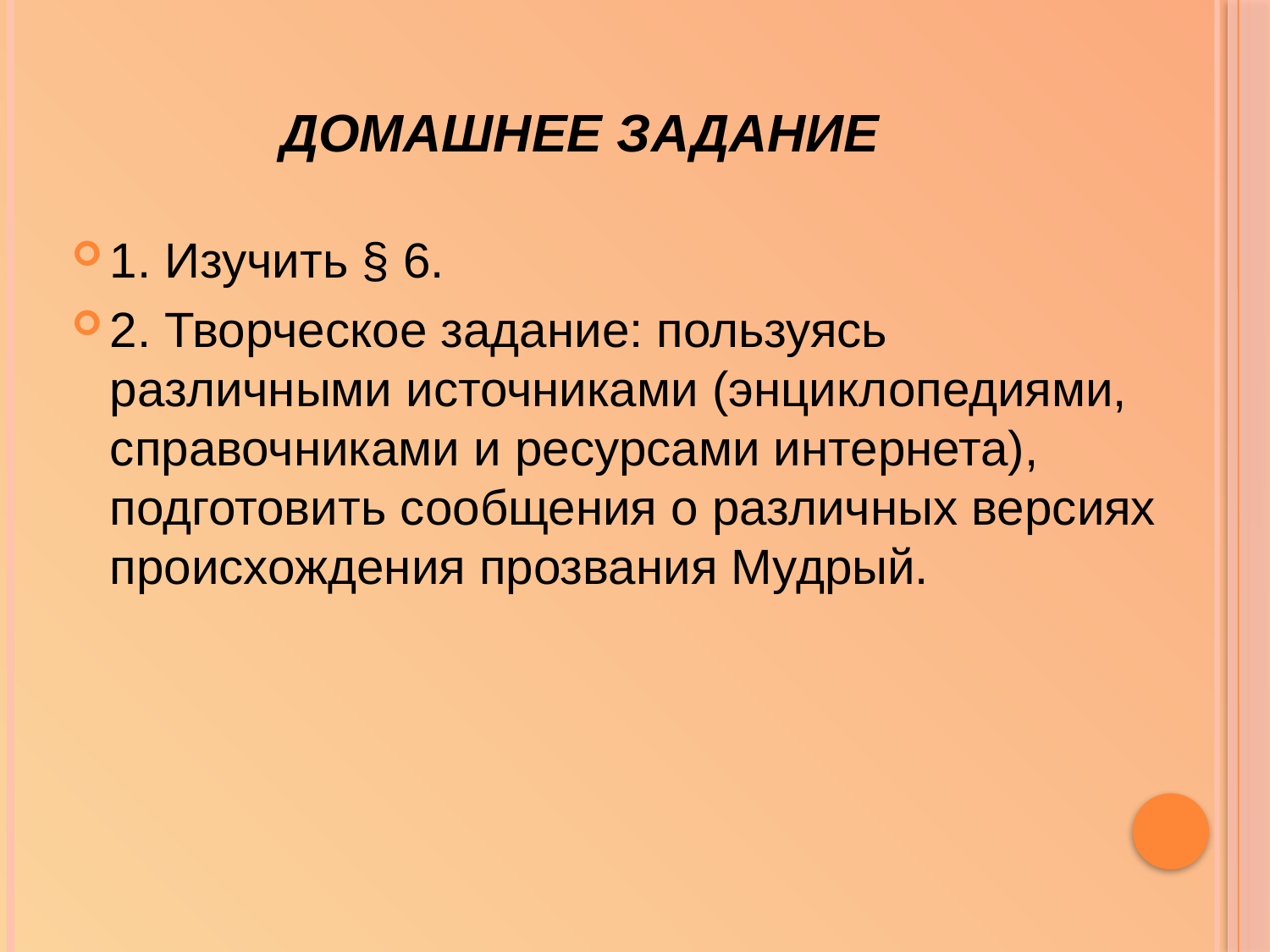

# Домашнее задание
1. Изучить § 6.
2. Творческое задание: пользуясь различными источниками (энциклопедиями, справочниками и ресурсами интернета), подготовить сообщения о различных версиях происхождения прозвания Мудрый.